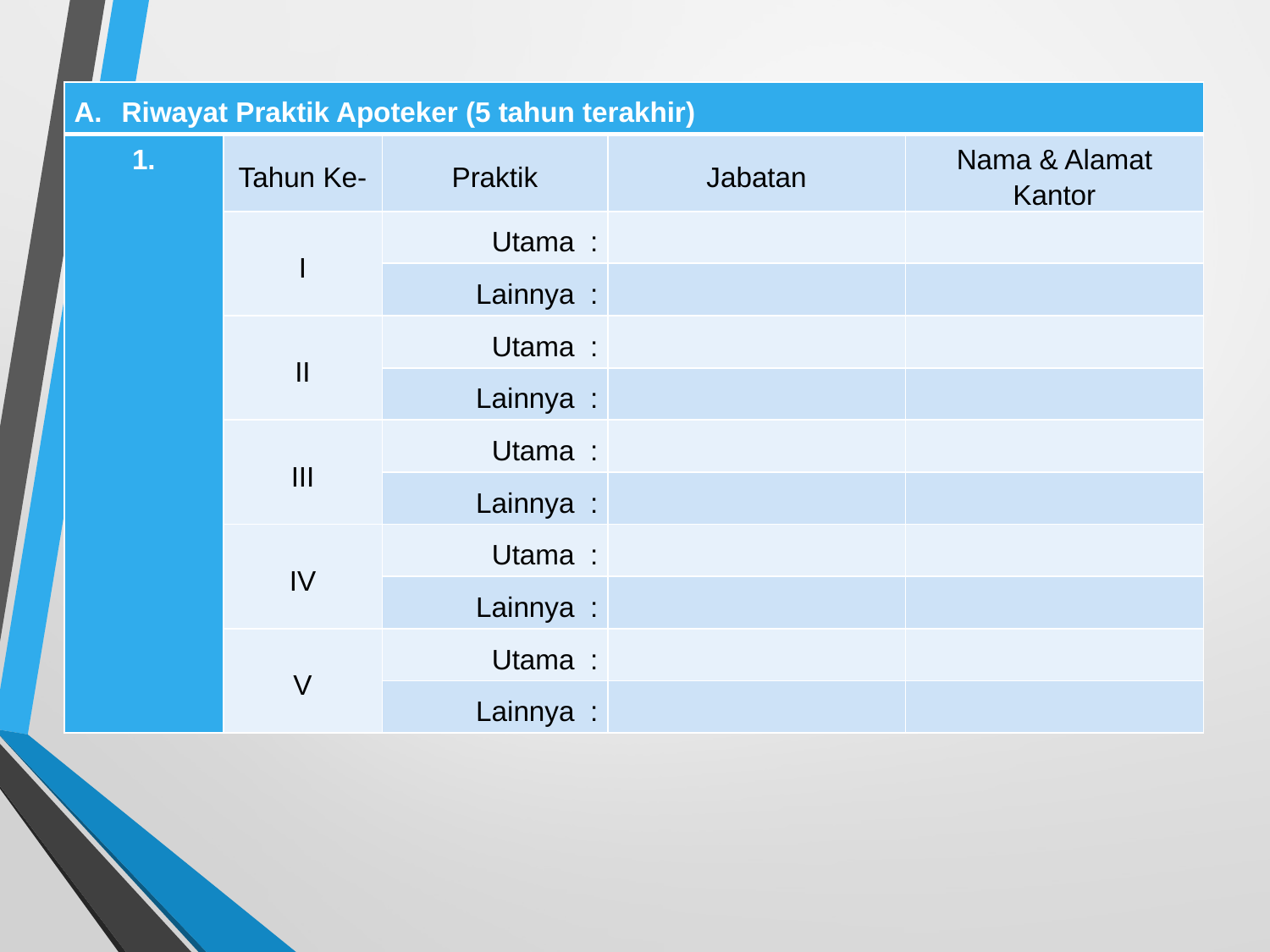

| Riwayat Praktik Apoteker (5 tahun terakhir) |  |  |  |  |
| --- | --- | --- | --- | --- |
| 1. | Tahun Ke- | Praktik | Jabatan | Nama & Alamat Kantor |
|  | I | Utama : |  |  |
|  |  | Lainnya : |  |  |
|  | II | Utama : |  |  |
|  |  | Lainnya : |  |  |
|  | III | Utama : |  |  |
|  |  | Lainnya : |  |  |
|  | IV | Utama : |  |  |
|  |  | Lainnya : |  |  |
|  | V | Utama : |  |  |
|  |  | Lainnya : |  |  |